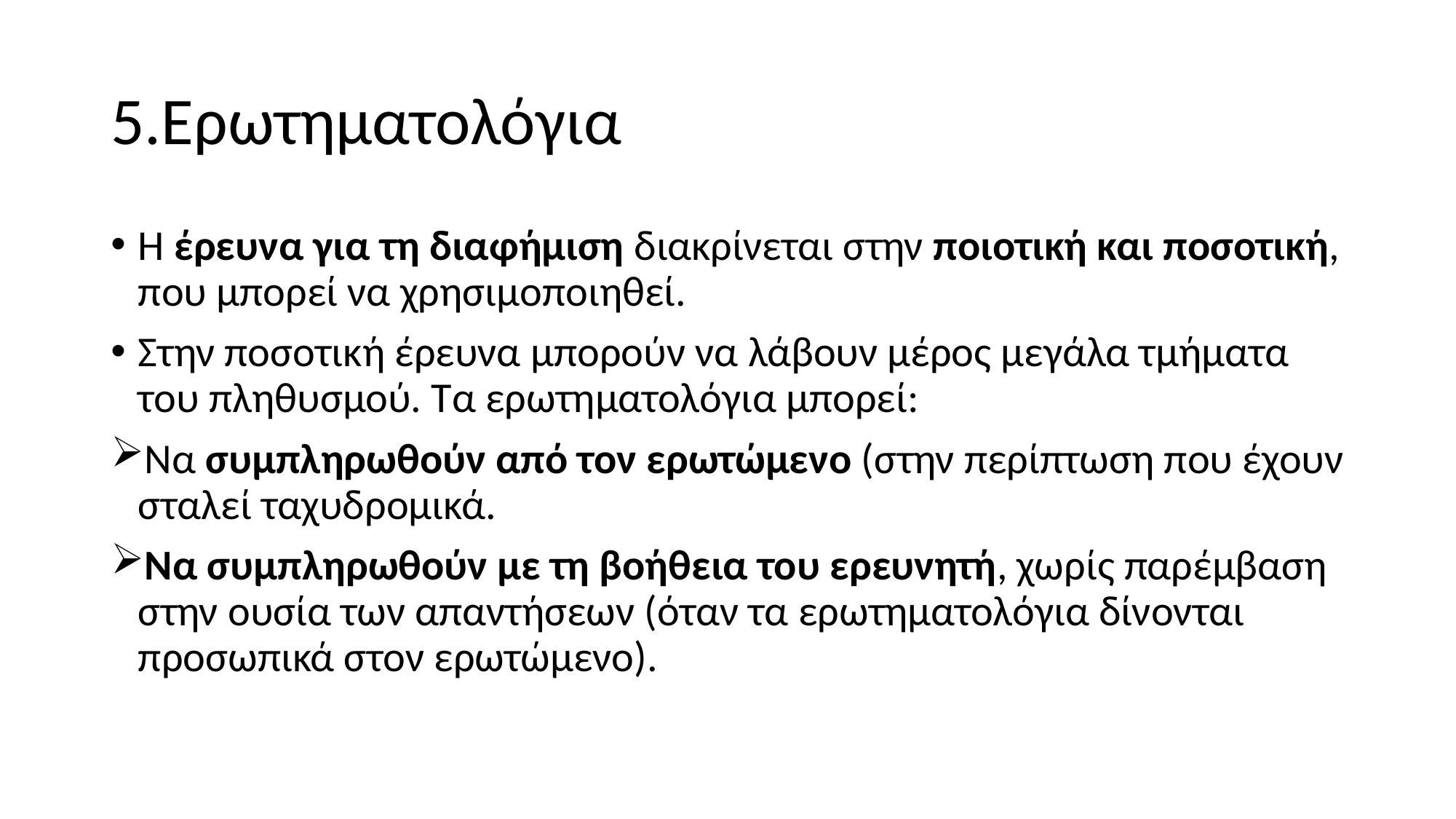

# 5.Ερωτηματολόγια
Η έρευνα για τη διαφήμιση διακρίνεται στην ποιοτική και ποσοτική, που μπορεί να χρησιμοποιηθεί.
Στην ποσοτική έρευνα μπορούν να λάβουν μέρος μεγάλα τμήματα του πληθυσμού. Τα ερωτηματολόγια μπορεί:
Να συμπληρωθούν από τον ερωτώμενο (στην περίπτωση που έχουν σταλεί ταχυδρομικά.
Να συμπληρωθούν με τη βοήθεια του ερευνητή, χωρίς παρέμβαση στην ουσία των απαντήσεων (όταν τα ερωτηματολόγια δίνονται προσωπικά στον ερωτώμενο).